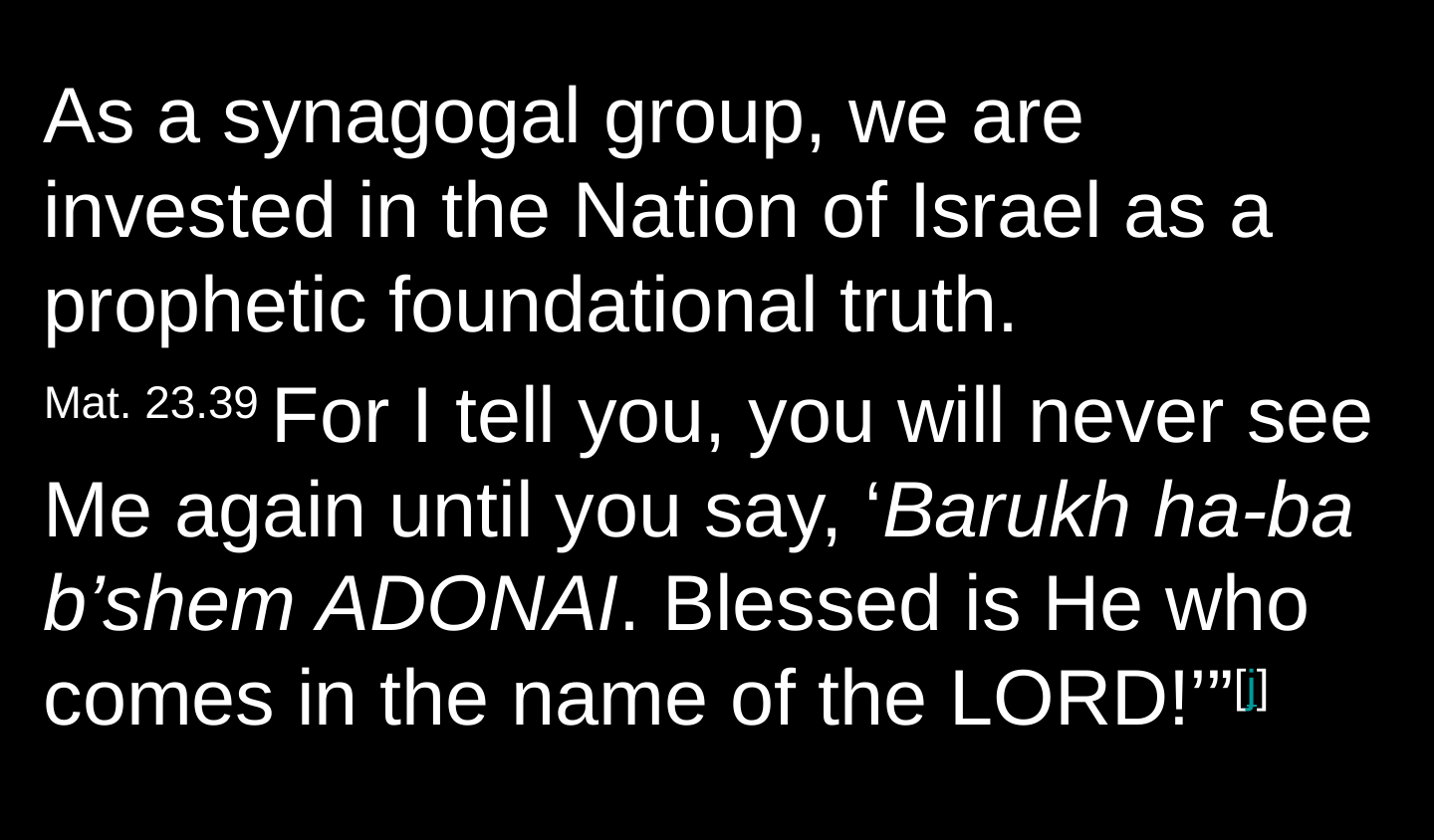

As a synagogal group, we are invested in the Nation of Israel as a prophetic foundational truth.
Mat. 23.39 For I tell you, you will never see Me again until you say, ‘Barukh ha-ba b’shem Adonai. Blessed is He who comes in the name of the Lord!’”[j]